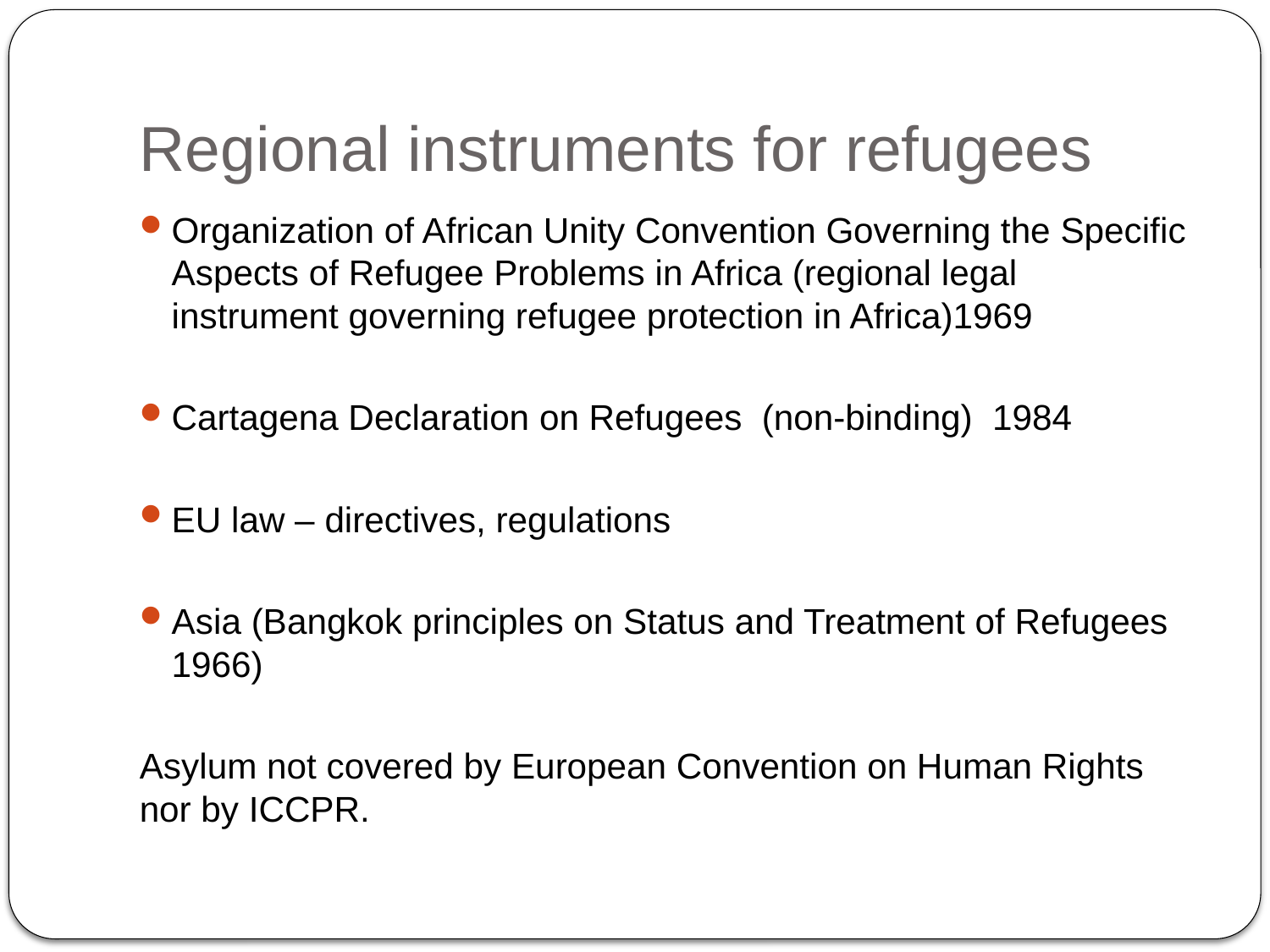

# Regional instruments for refugees
Organization of African Unity Convention Governing the Specific Aspects of Refugee Problems in Africa (regional legal instrument governing refugee protection in Africa)1969

Cartagena Declaration on Refugees  (non-binding)  1984

EU law – directives, regulations

Asia (Bangkok principles on Status and Treatment of Refugees 1966)

Asylum not covered by European Convention on Human Rights nor by ICCPR.